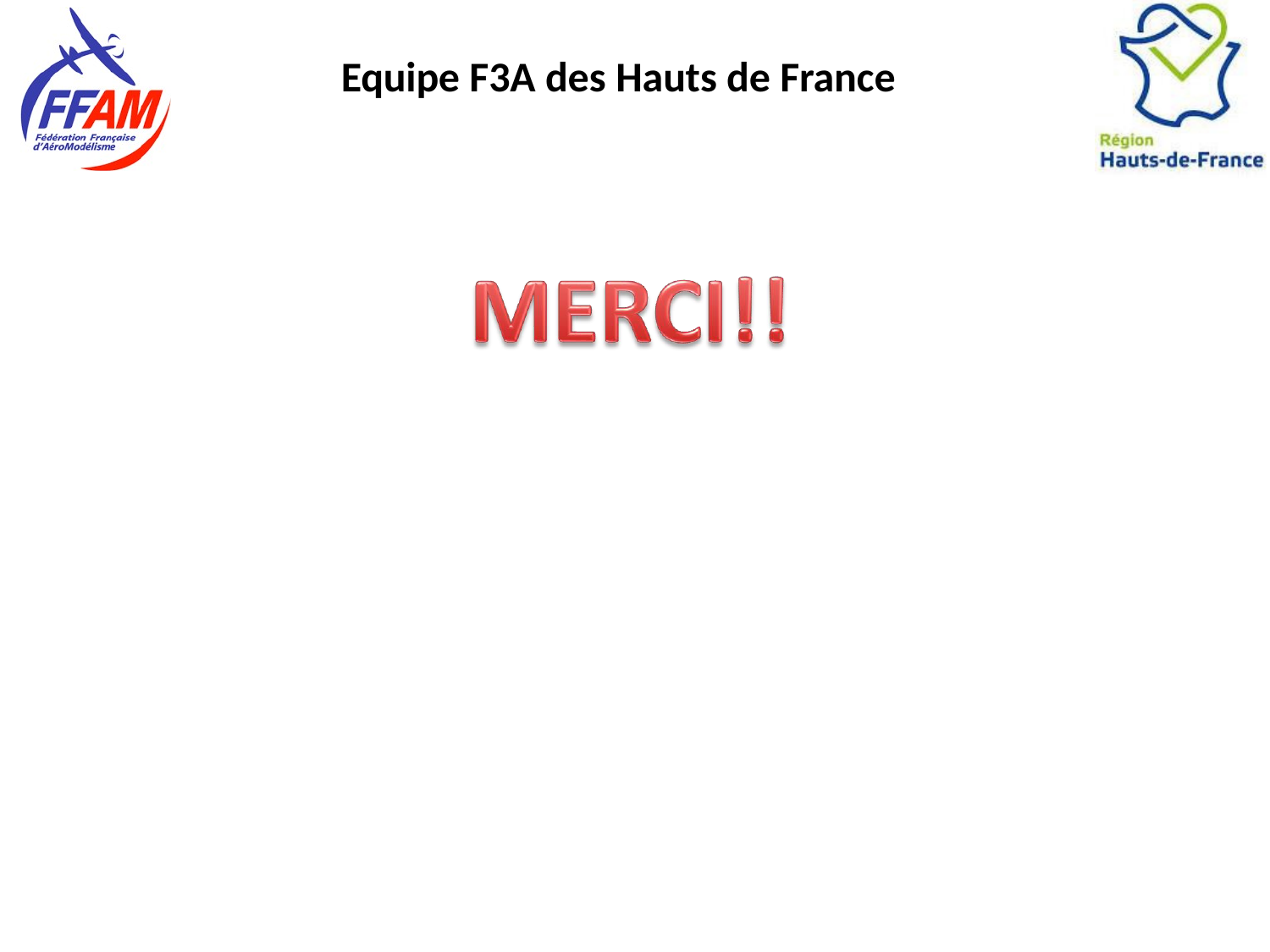

# Equipe F3A des Hauts de France